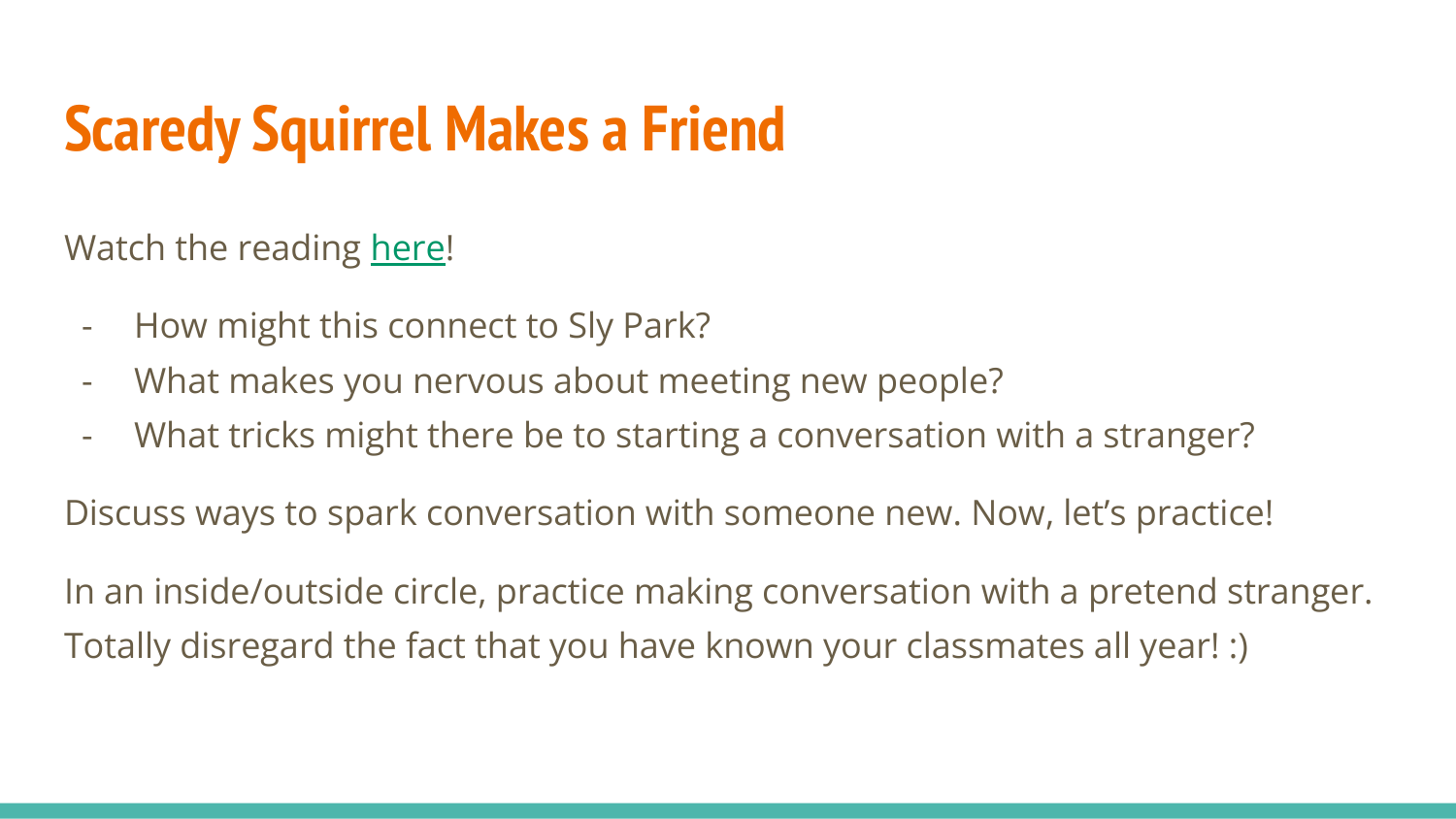

# Scaredy Squirrel Makes a Friend
Watch the reading here!
How might this connect to Sly Park?
What makes you nervous about meeting new people?
What tricks might there be to starting a conversation with a stranger?
Discuss ways to spark conversation with someone new. Now, let’s practice!
In an inside/outside circle, practice making conversation with a pretend stranger. Totally disregard the fact that you have known your classmates all year! :)